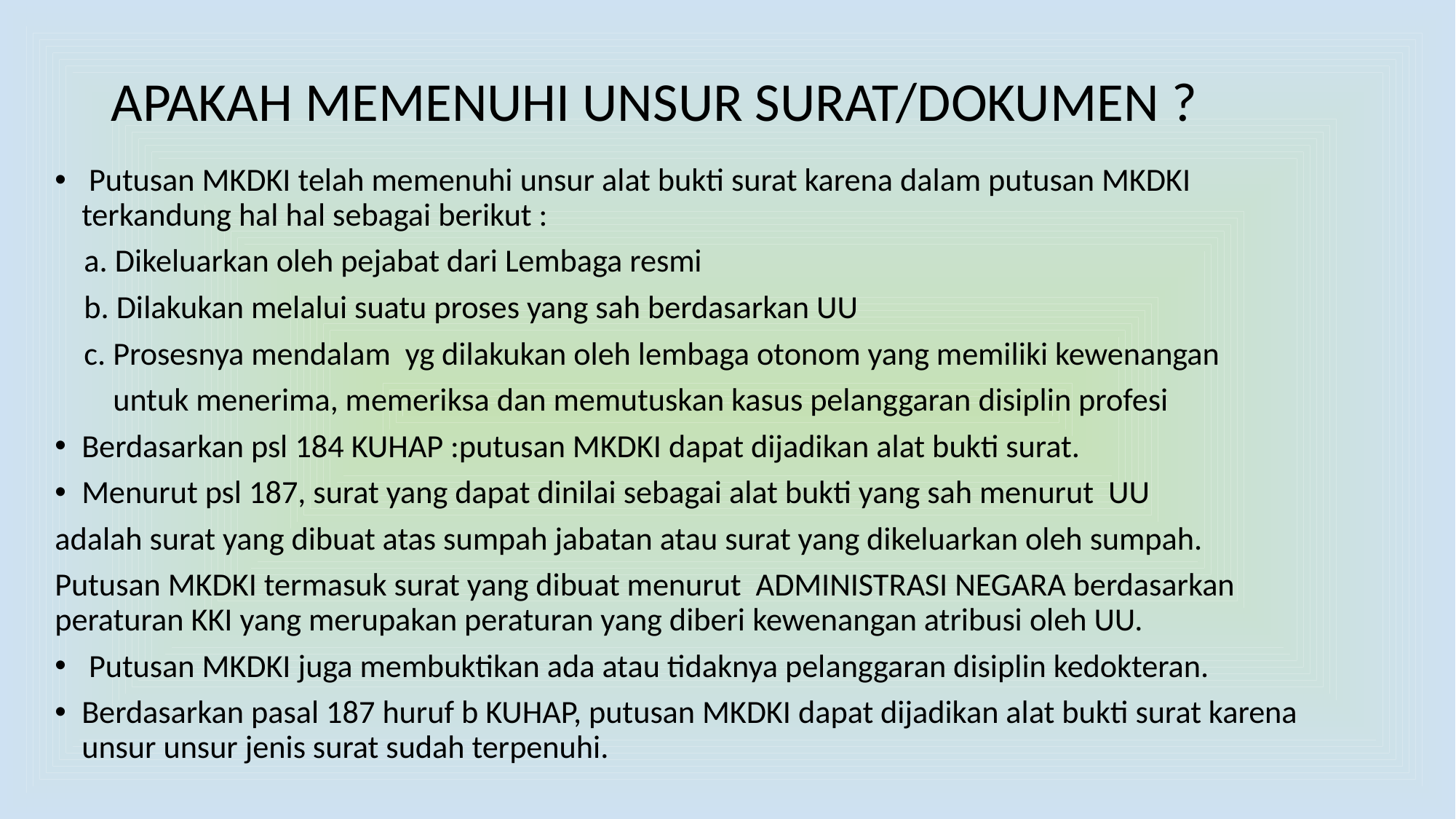

# APAKAH MEMENUHI UNSUR SURAT/DOKUMEN ?
 Putusan MKDKI telah memenuhi unsur alat bukti surat karena dalam putusan MKDKI terkandung hal hal sebagai berikut :
    a. Dikeluarkan oleh pejabat dari Lembaga resmi
    b. Dilakukan melalui suatu proses yang sah berdasarkan UU
    c. Prosesnya mendalam  yg dilakukan oleh lembaga otonom yang memiliki kewenangan
        untuk menerima, memeriksa dan memutuskan kasus pelanggaran disiplin profesi
Berdasarkan psl 184 KUHAP :putusan MKDKI dapat dijadikan alat bukti surat.
Menurut psl 187, surat yang dapat dinilai sebagai alat bukti yang sah menurut  UU
adalah surat yang dibuat atas sumpah jabatan atau surat yang dikeluarkan oleh sumpah.
Putusan MKDKI termasuk surat yang dibuat menurut  ADMINISTRASI NEGARA berdasarkan peraturan KKI yang merupakan peraturan yang diberi kewenangan atribusi oleh UU.
 Putusan MKDKI juga membuktikan ada atau tidaknya pelanggaran disiplin kedokteran.
Berdasarkan pasal 187 huruf b KUHAP, putusan MKDKI dapat dijadikan alat bukti surat karena unsur unsur jenis surat sudah terpenuhi.